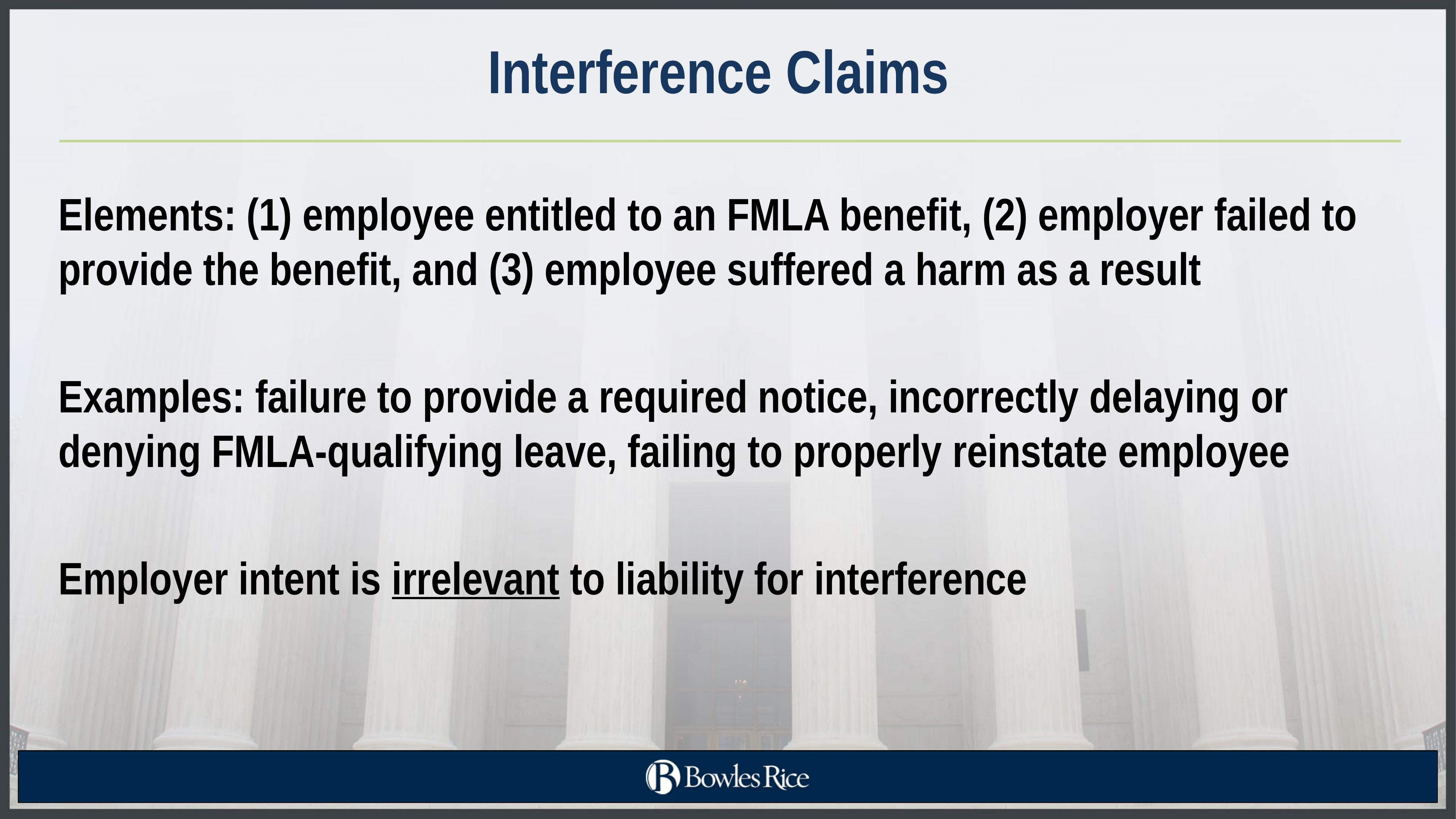

# Interference Claims
Elements: (1) employee entitled to an FMLA benefit, (2) employer failed to provide the benefit, and (3) employee suffered a harm as a result

Examples: failure to provide a required notice, incorrectly delaying or denying FMLA-qualifying leave, failing to properly reinstate employee

Employer intent is irrelevant to liability for interference